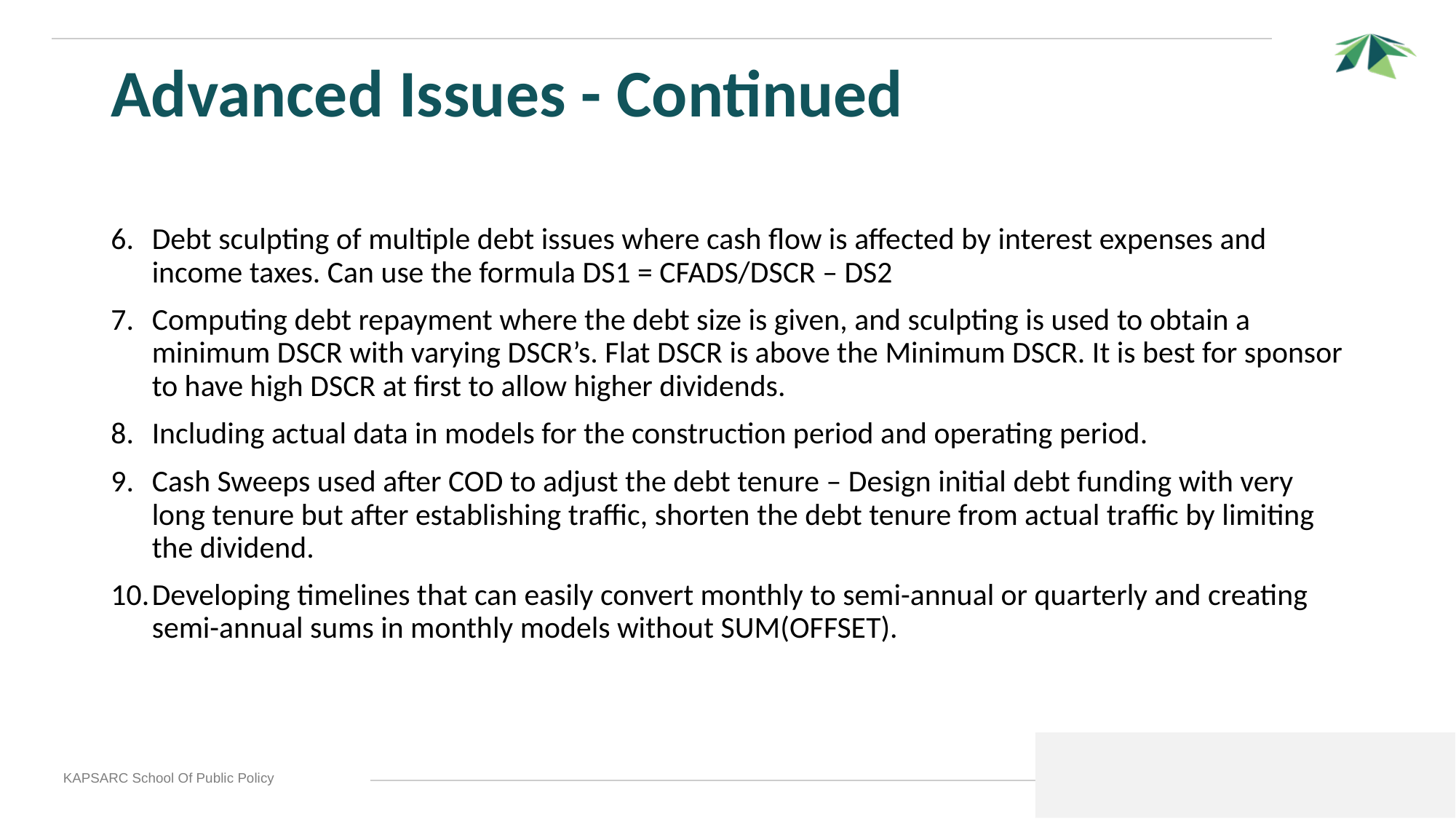

# Advanced Issues - Continued
Debt sculpting of multiple debt issues where cash flow is affected by interest expenses and income taxes. Can use the formula DS1 = CFADS/DSCR – DS2
Computing debt repayment where the debt size is given, and sculpting is used to obtain a minimum DSCR with varying DSCR’s. Flat DSCR is above the Minimum DSCR. It is best for sponsor to have high DSCR at first to allow higher dividends.
Including actual data in models for the construction period and operating period.
Cash Sweeps used after COD to adjust the debt tenure – Design initial debt funding with very long tenure but after establishing traffic, shorten the debt tenure from actual traffic by limiting the dividend.
Developing timelines that can easily convert monthly to semi-annual or quarterly and creating semi-annual sums in monthly models without SUM(OFFSET).